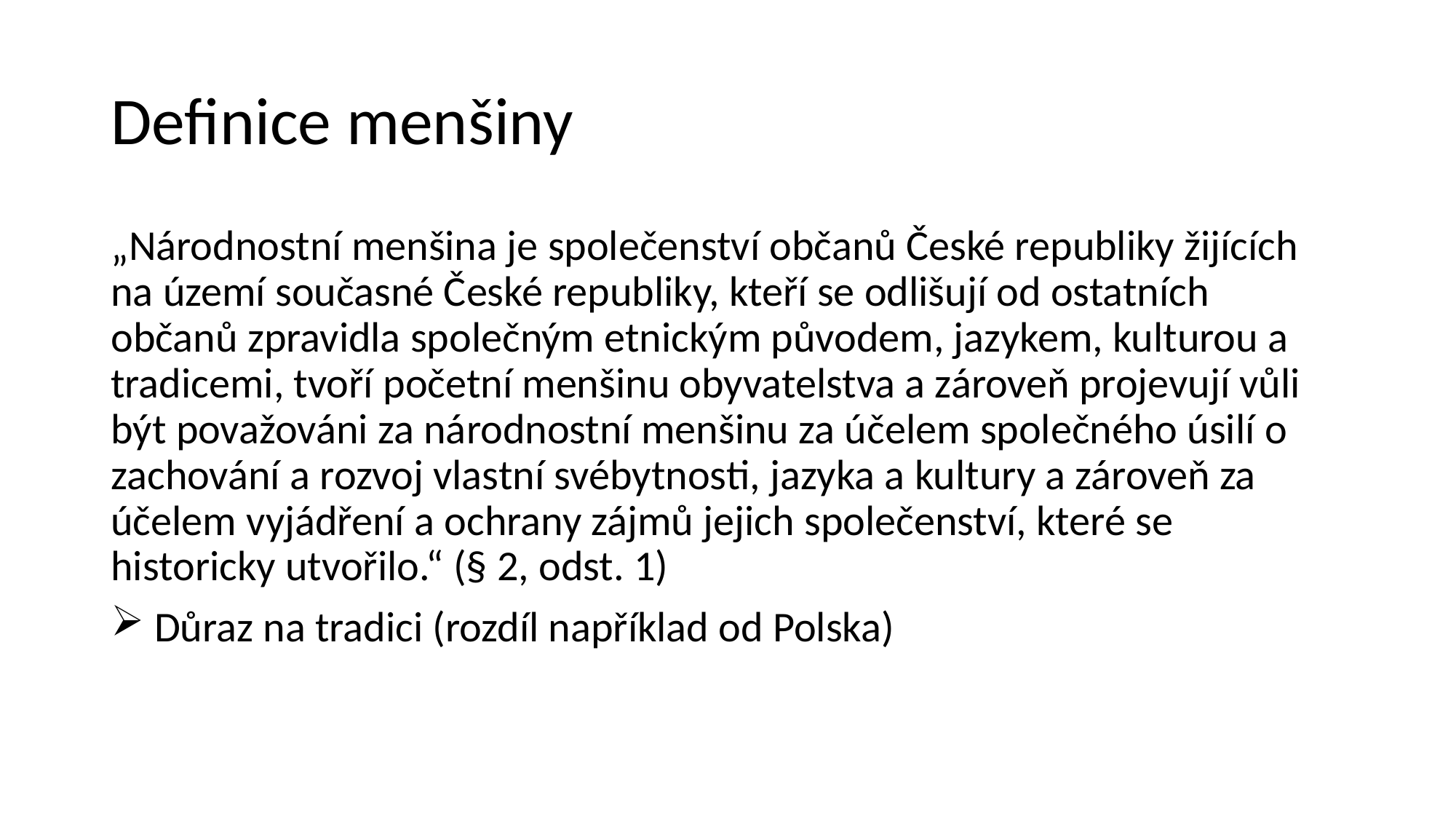

# Definice menšiny
„Národnostní menšina je společenství občanů České republiky žijících na území současné České republiky, kteří se odlišují od ostatních občanů zpravidla společným etnickým původem, jazykem, kulturou a tradicemi, tvoří početní menšinu obyvatelstva a zároveň projevují vůli být považováni za národnostní menšinu za účelem společného úsilí o zachování a rozvoj vlastní svébytnosti, jazyka a kultury a zároveň za účelem vyjádření a ochrany zájmů jejich společenství, které se historicky utvořilo.“ (§ 2, odst. 1)
 Důraz na tradici (rozdíl například od Polska)